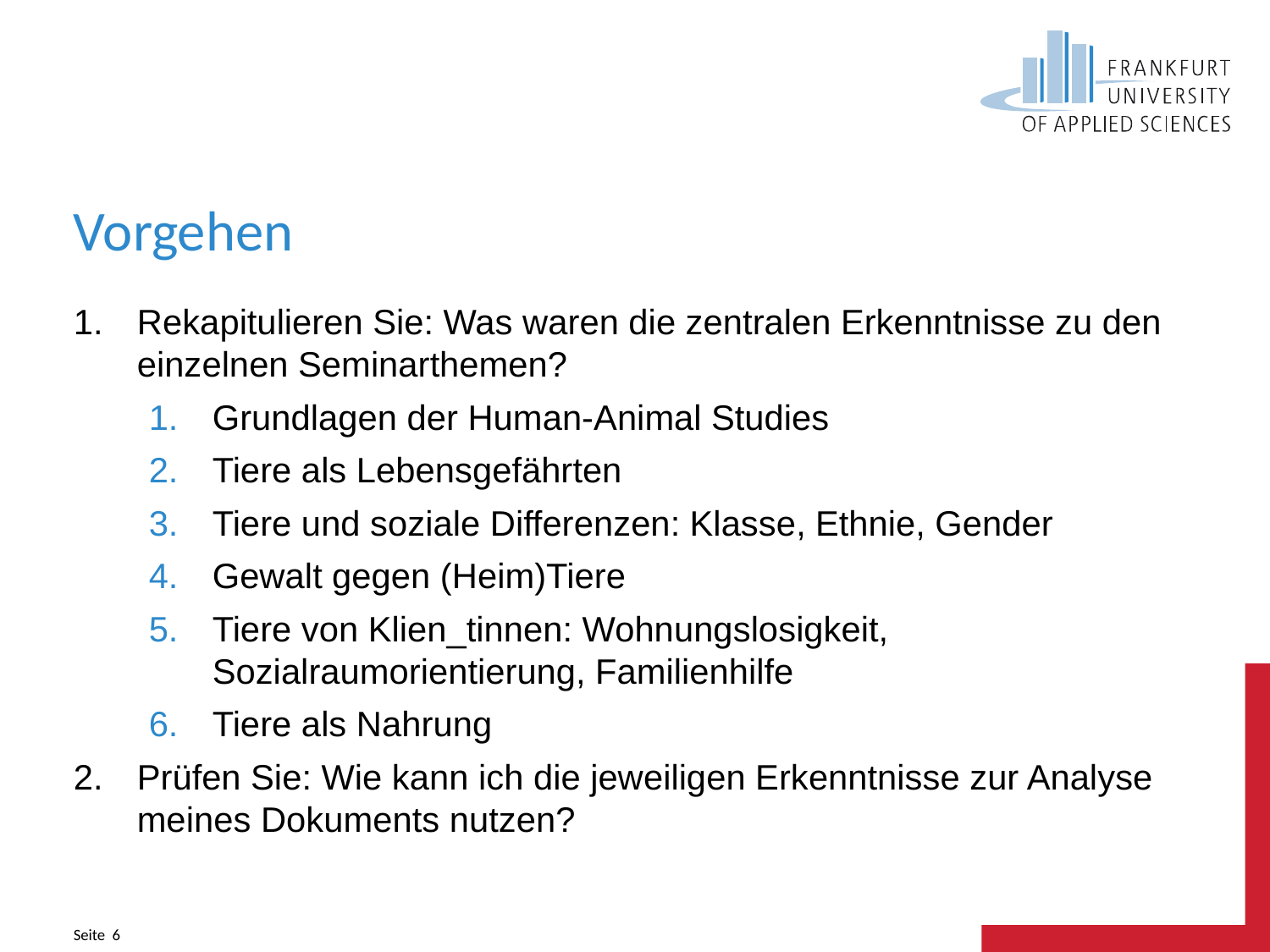

# Vorgehen
Rekapitulieren Sie: Was waren die zentralen Erkenntnisse zu den einzelnen Seminarthemen?
Grundlagen der Human-Animal Studies
Tiere als Lebensgefährten
Tiere und soziale Differenzen: Klasse, Ethnie, Gender
Gewalt gegen (Heim)Tiere
Tiere von Klien_tinnen: Wohnungslosigkeit, Sozialraumorientierung, Familienhilfe
Tiere als Nahrung
Prüfen Sie: Wie kann ich die jeweiligen Erkenntnisse zur Analyse meines Dokuments nutzen?
Seite  6